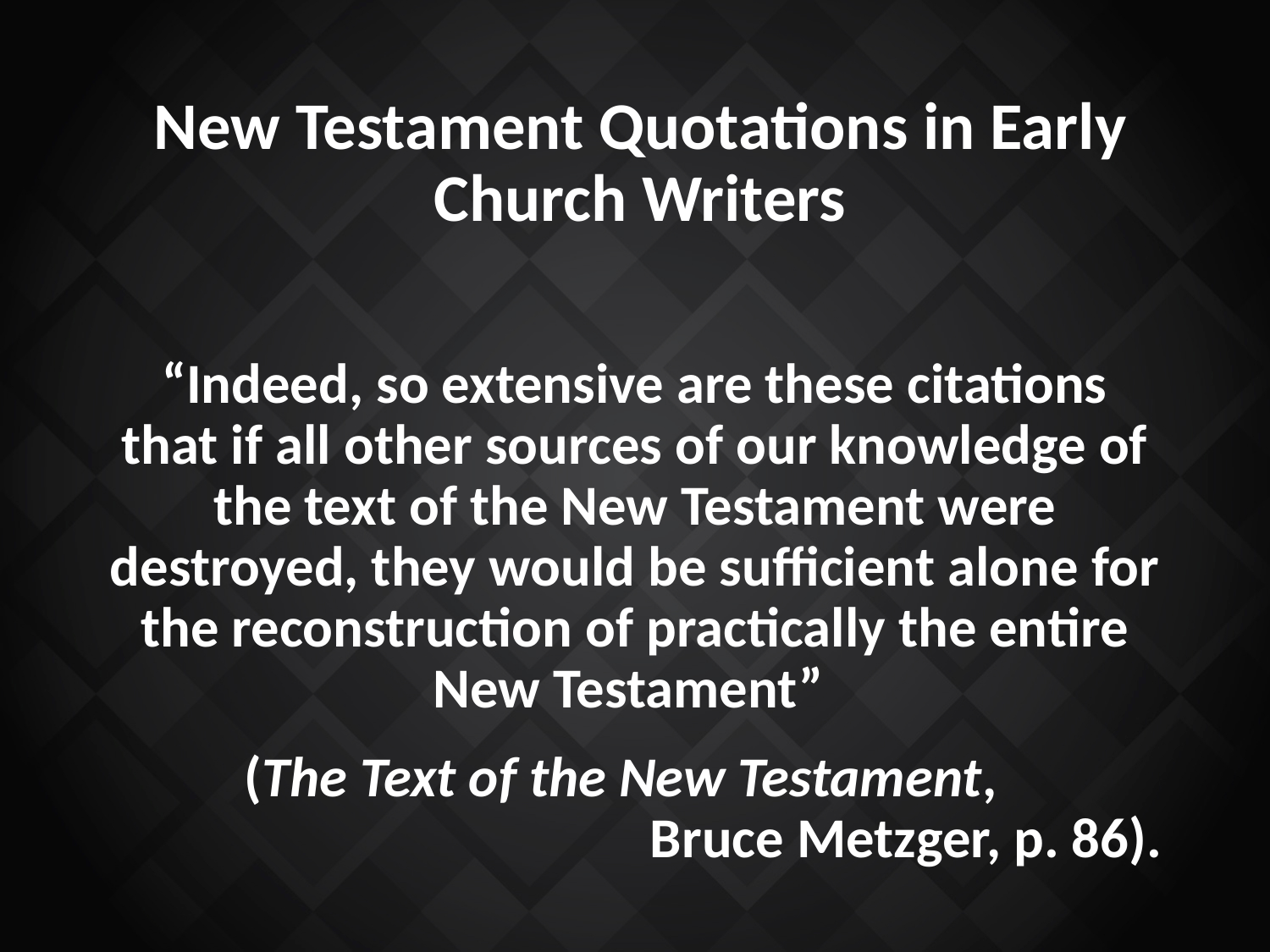

# New Testament Quotations in Early Church Writers
“Indeed, so extensive are these citations that if all other sources of our knowledge of the text of the New Testament were destroyed, they would be sufficient alone for the reconstruction of practically the entire New Testament”
(The Text of the New Testament,              Bruce Metzger, p. 86).